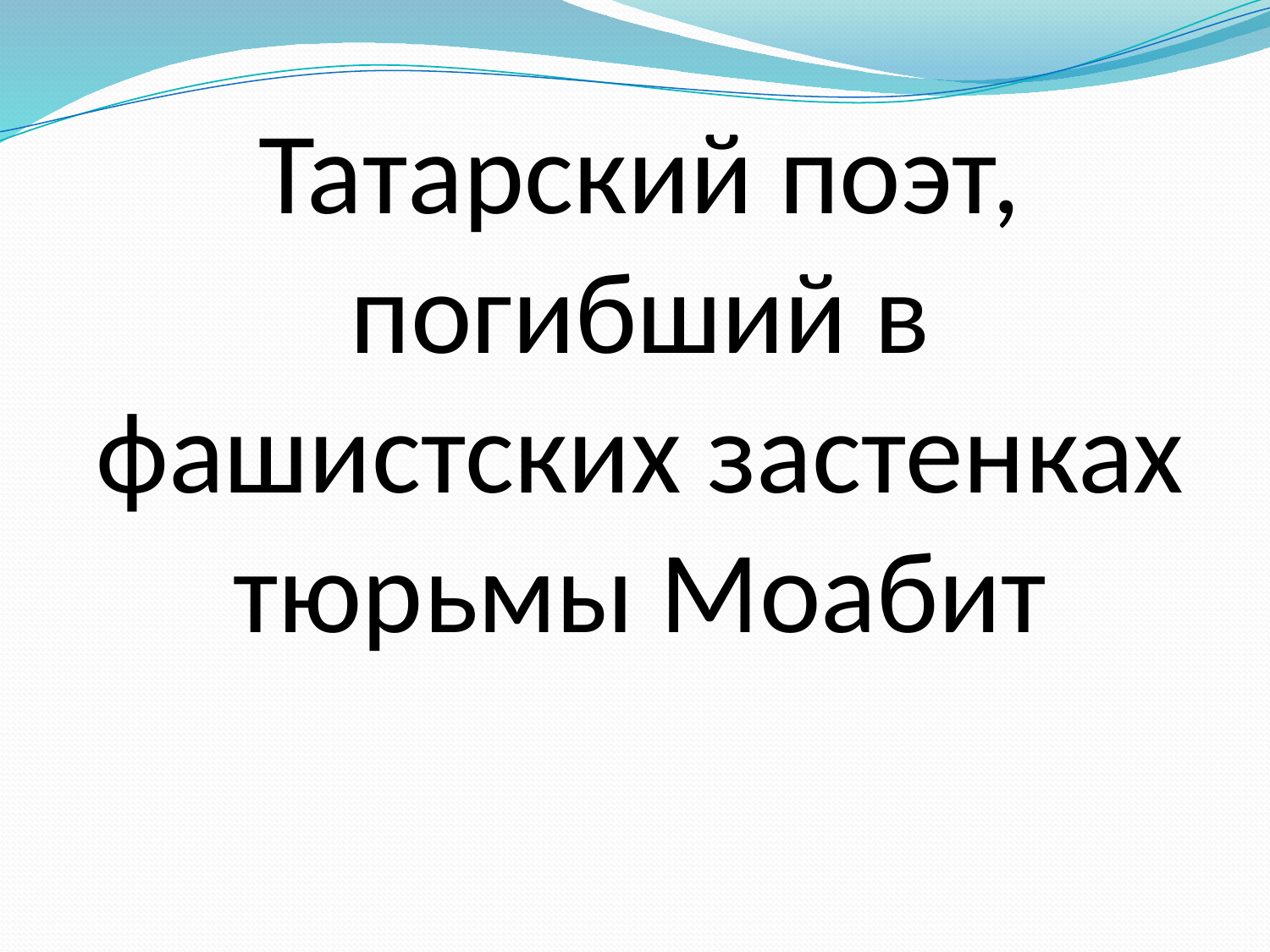

# Татарский поэт, погибший в фашистских застенках тюрьмы Моабит